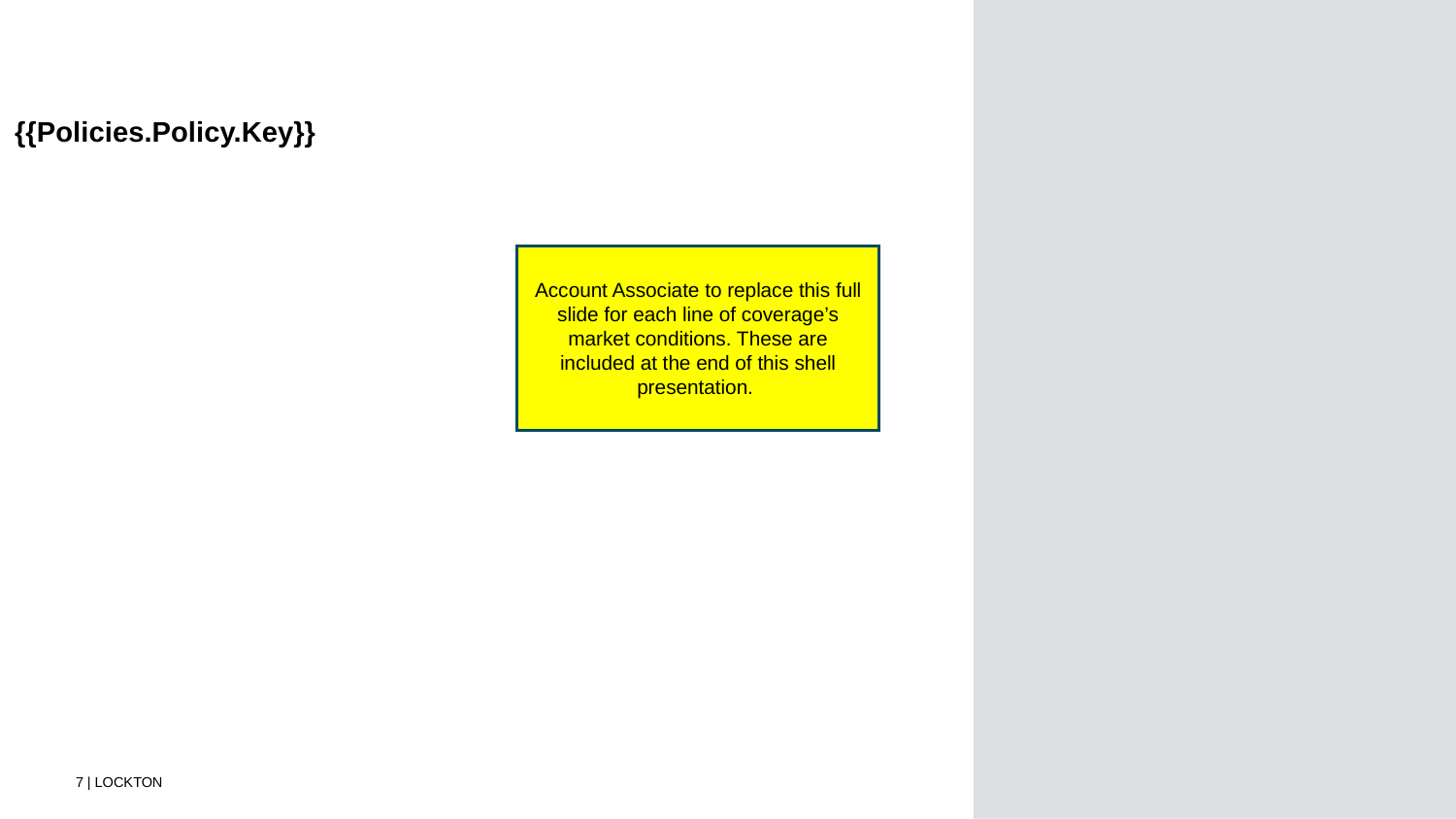

{{Policies.Policy.Key}}
Account Associate to replace this full slide for each line of coverage’s market conditions. These are included at the end of this shell presentation.